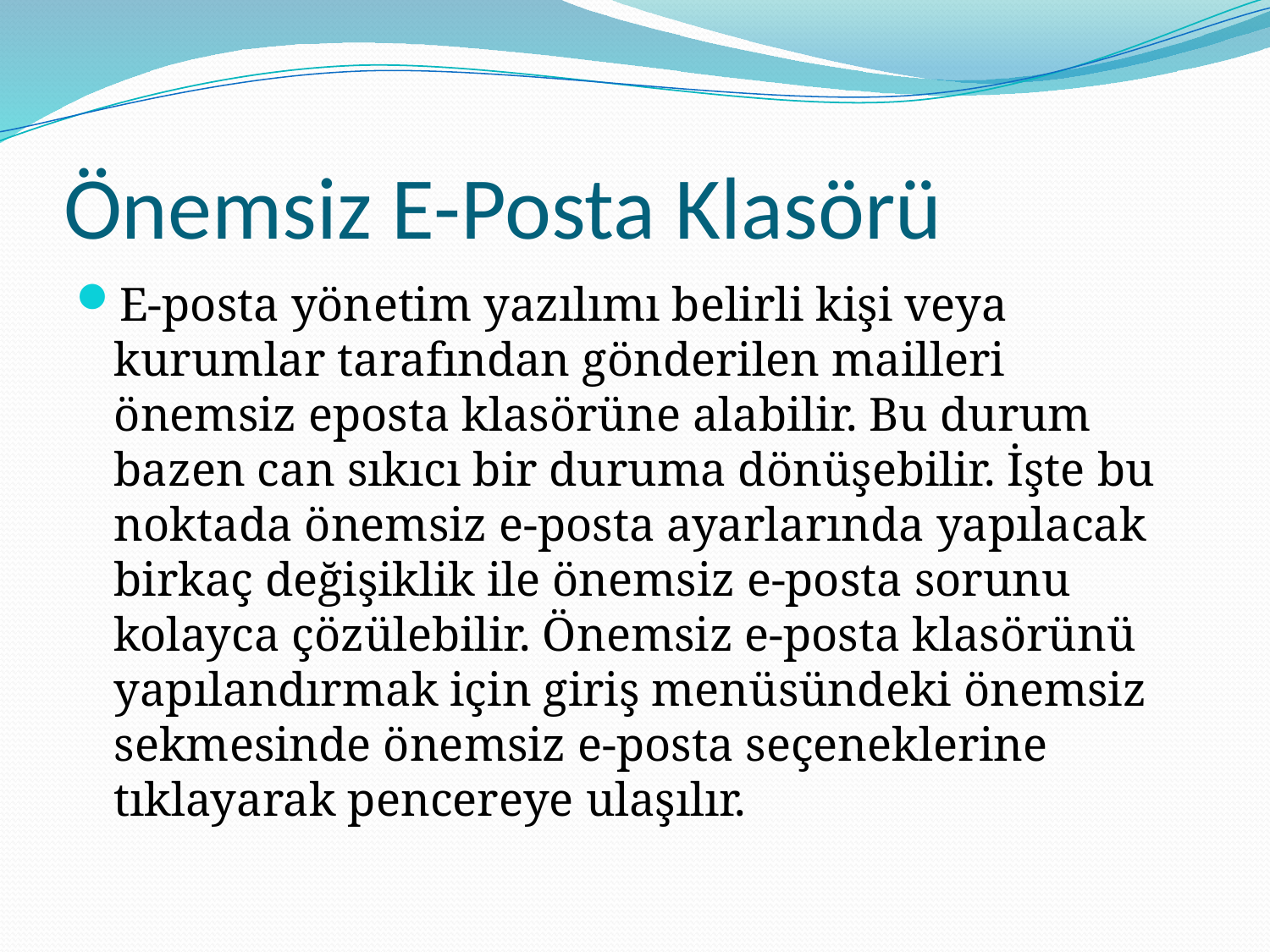

# Önemsiz E-Posta Klasörü
E-posta yönetim yazılımı belirli kişi veya kurumlar tarafından gönderilen mailleri önemsiz eposta klasörüne alabilir. Bu durum bazen can sıkıcı bir duruma dönüşebilir. İşte bu noktada önemsiz e-posta ayarlarında yapılacak birkaç değişiklik ile önemsiz e-posta sorunu kolayca çözülebilir. Önemsiz e-posta klasörünü yapılandırmak için giriş menüsündeki önemsiz sekmesinde önemsiz e-posta seçeneklerine tıklayarak pencereye ulaşılır.